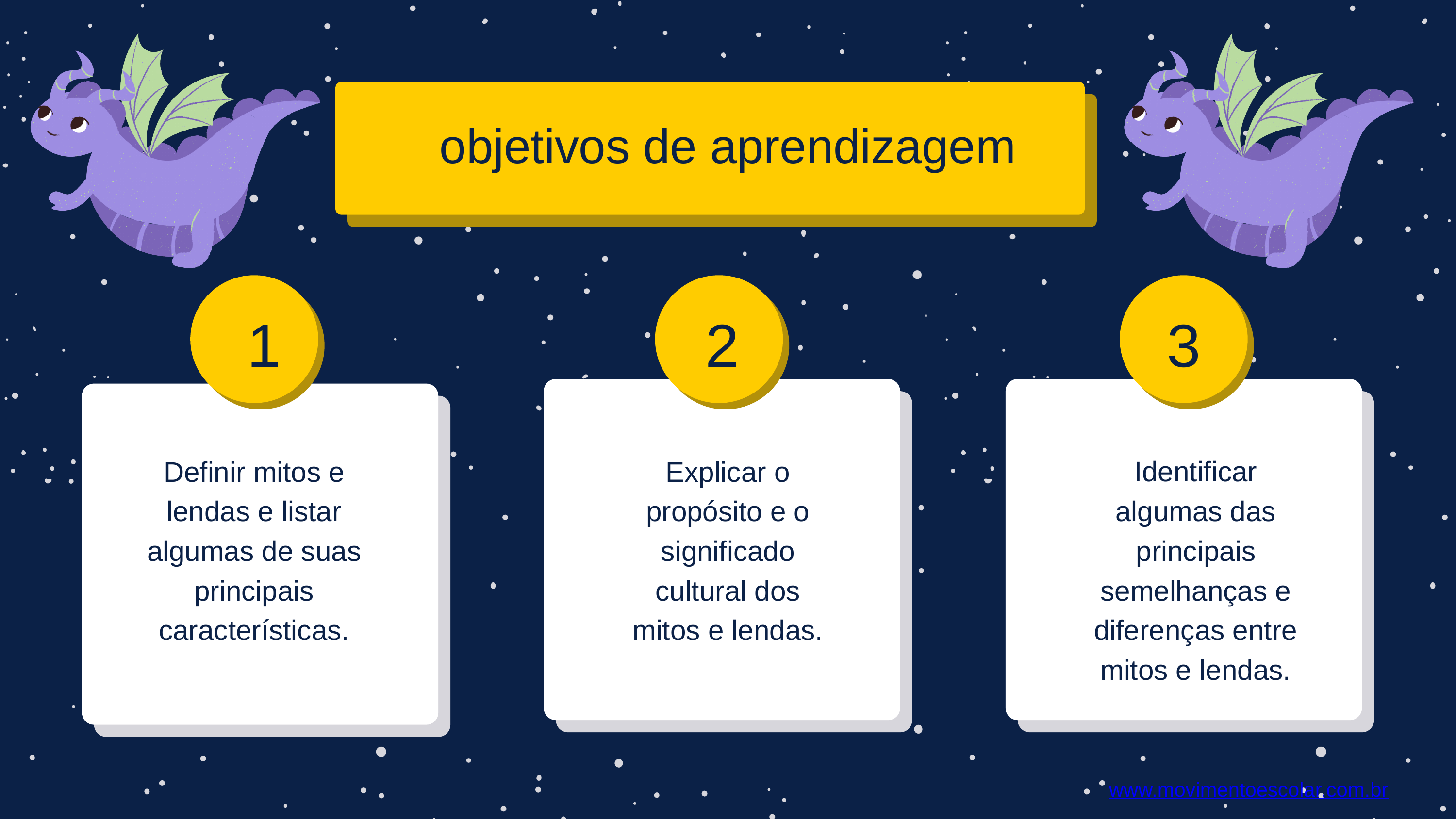

objetivos de aprendizagem

1

2

3

Definir mitos e lendas e listar algumas de suas principais características.
Explicar o propósito e o significado cultural dos mitos e lendas.
Identificar algumas das principais semelhanças e diferenças entre mitos e lendas.
www.movimentoescolar.com.br